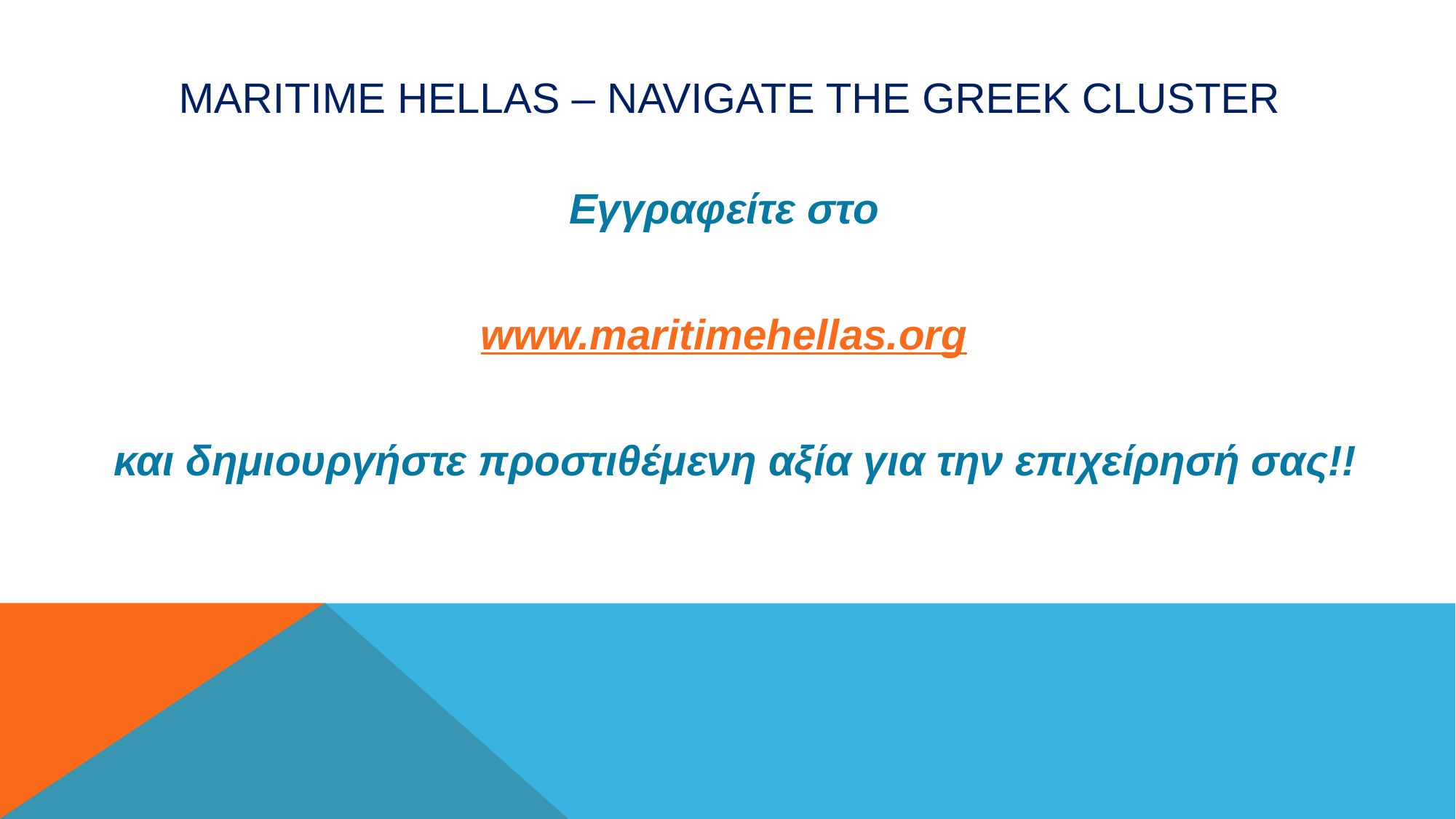

# Maritime hellas – navigate the Greek cluster

Εγγραφείτε στο

www.maritimehellas.org

 και δημιουργήστε προστιθέμενη αξία για την επιχείρησή σας!!